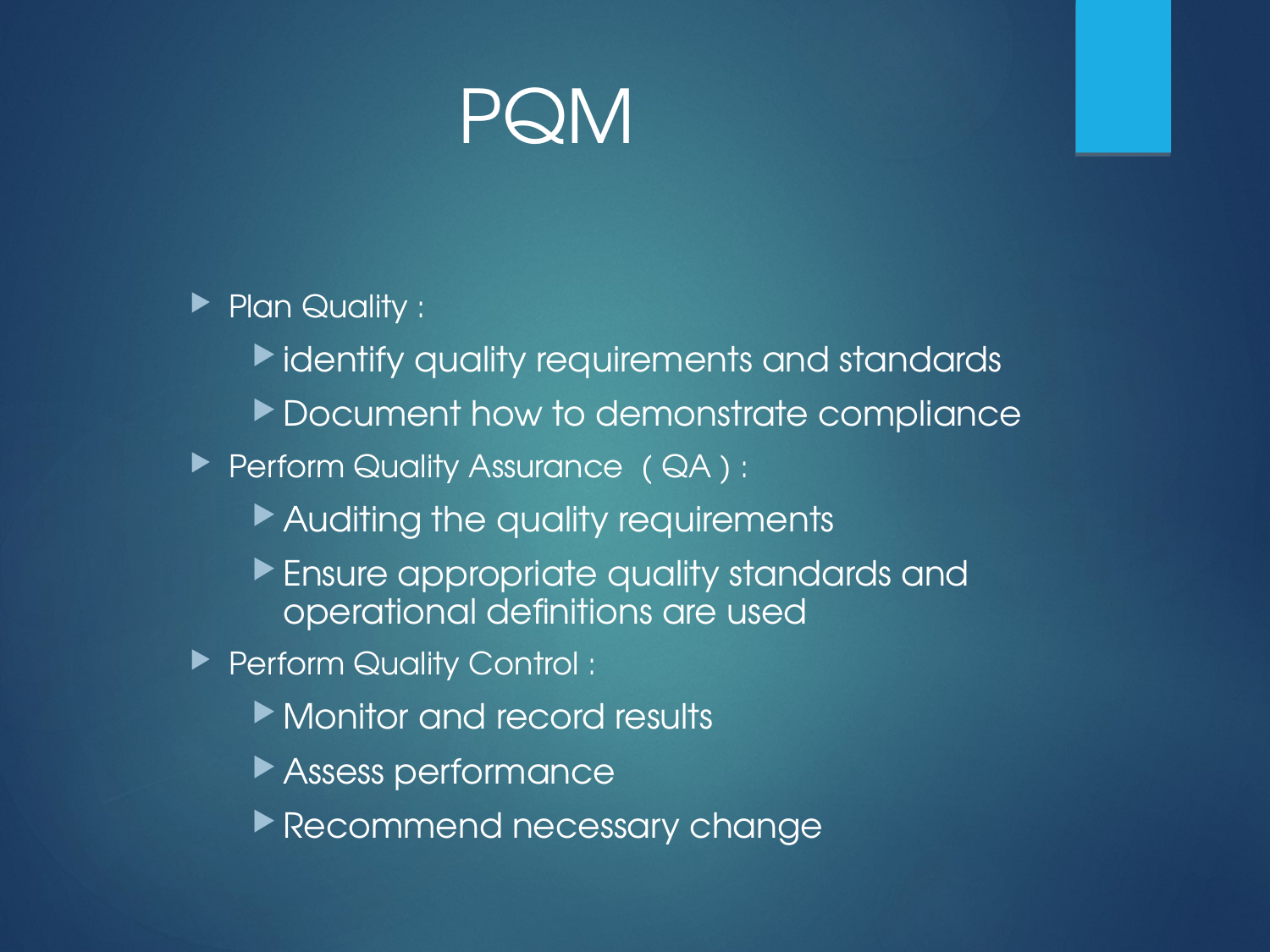

# PQM
Plan Quality :
identify quality requirements and standards
Document how to demonstrate compliance
Perform Quality Assurance  ( QA ) :
Auditing the quality requirements
Ensure appropriate quality standards and operational definitions are used
Perform Quality Control :
Monitor and record results
Assess performance
Recommend necessary change